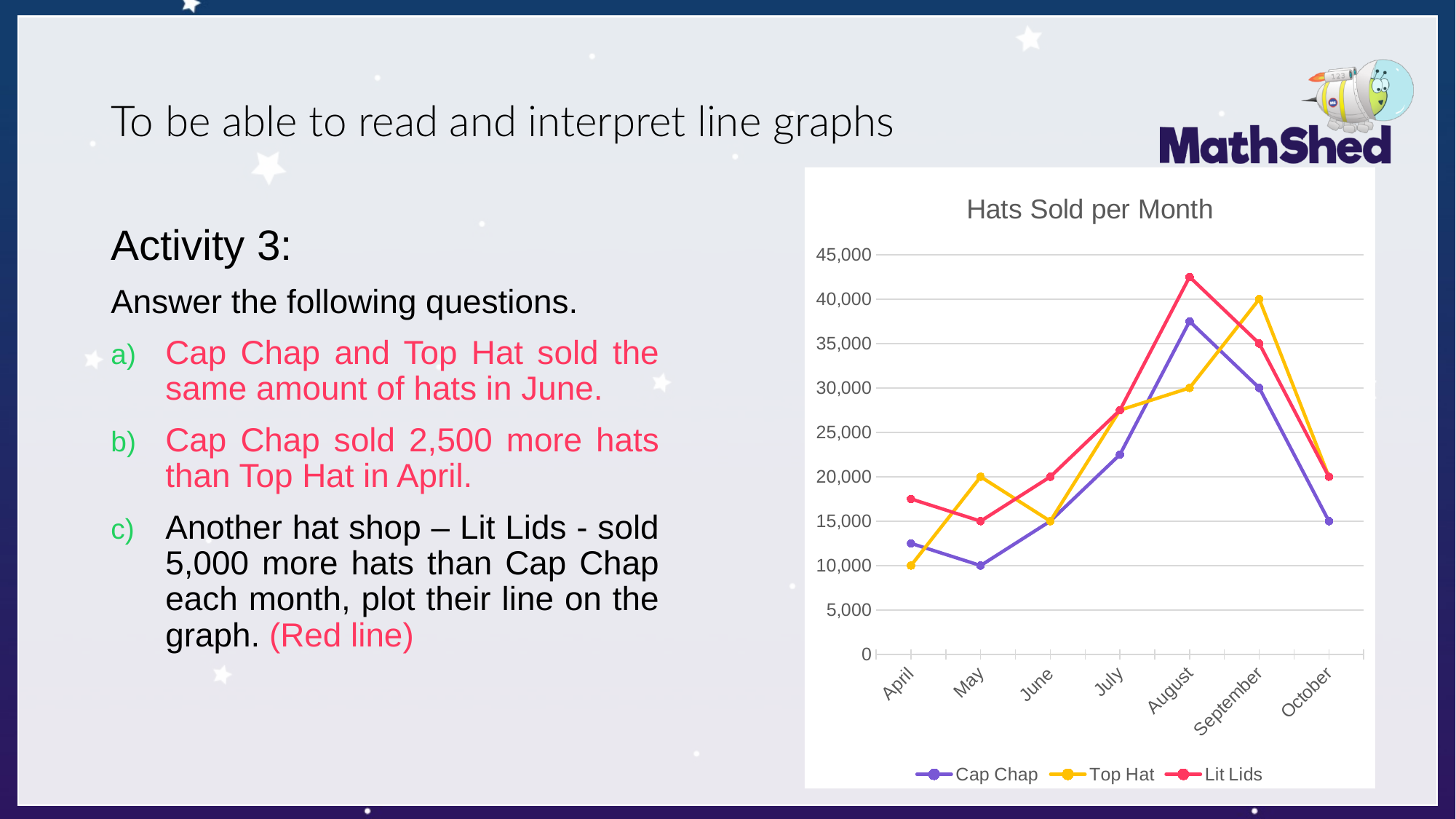

# To be able to read and interpret line graphs

### Chart: Hats Sold per Month

| Category | Cap Chap | Top Hat | Lit Lids |
|---|---|---|---|
| April | 12500.0 | 10000.0 | 17500.0 |
| May | 10000.0 | 20000.0 | 15000.0 |
| June | 15000.0 | 15000.0 | 20000.0 |
| July | 22500.0 | 27500.0 | 27500.0 |
| August | 37500.0 | 30000.0 | 42500.0 |
| September | 30000.0 | 40000.0 | 35000.0 |
| October | 15000.0 | 20000.0 | 20000.0 |
Activity 3:
Answer the following questions.
Cap Chap and Top Hat sold the same amount of hats in June.
Cap Chap sold 2,500 more hats than Top Hat in April.
Another hat shop – Lit Lids - sold 5,000 more hats than Cap Chap each month, plot their line on the graph. (Red line)